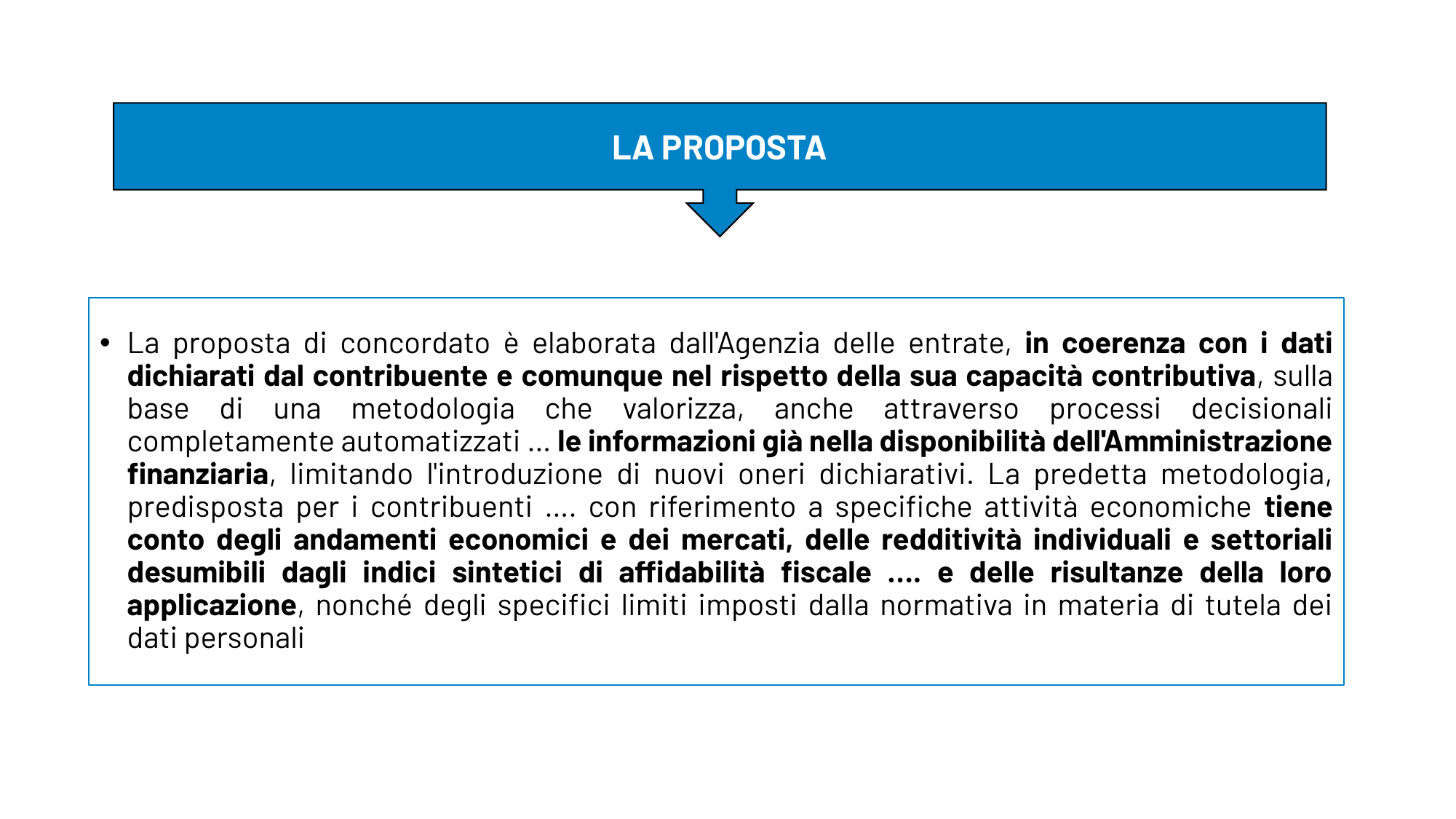

LA PROPOSTA
La proposta di concordato è elaborata dall'Agenzia delle entrate, in coerenza con i dati dichiarati dal contribuente e comunque nel rispetto della sua capacità contributiva, sulla base di una metodologia che valorizza, anche attraverso processi decisionali completamente automatizzati … le informazioni già nella disponibilità dell'Amministrazione finanziaria, limitando l'introduzione di nuovi oneri dichiarativi. La predetta metodologia, predisposta per i contribuenti …. con riferimento a specifiche attività economiche tiene conto degli andamenti economici e dei mercati, delle redditività individuali e settoriali desumibili dagli indici sintetici di affidabilità fiscale …. e delle risultanze della loro applicazione, nonché degli specifici limiti imposti dalla normativa in materia di tutela dei dati personali